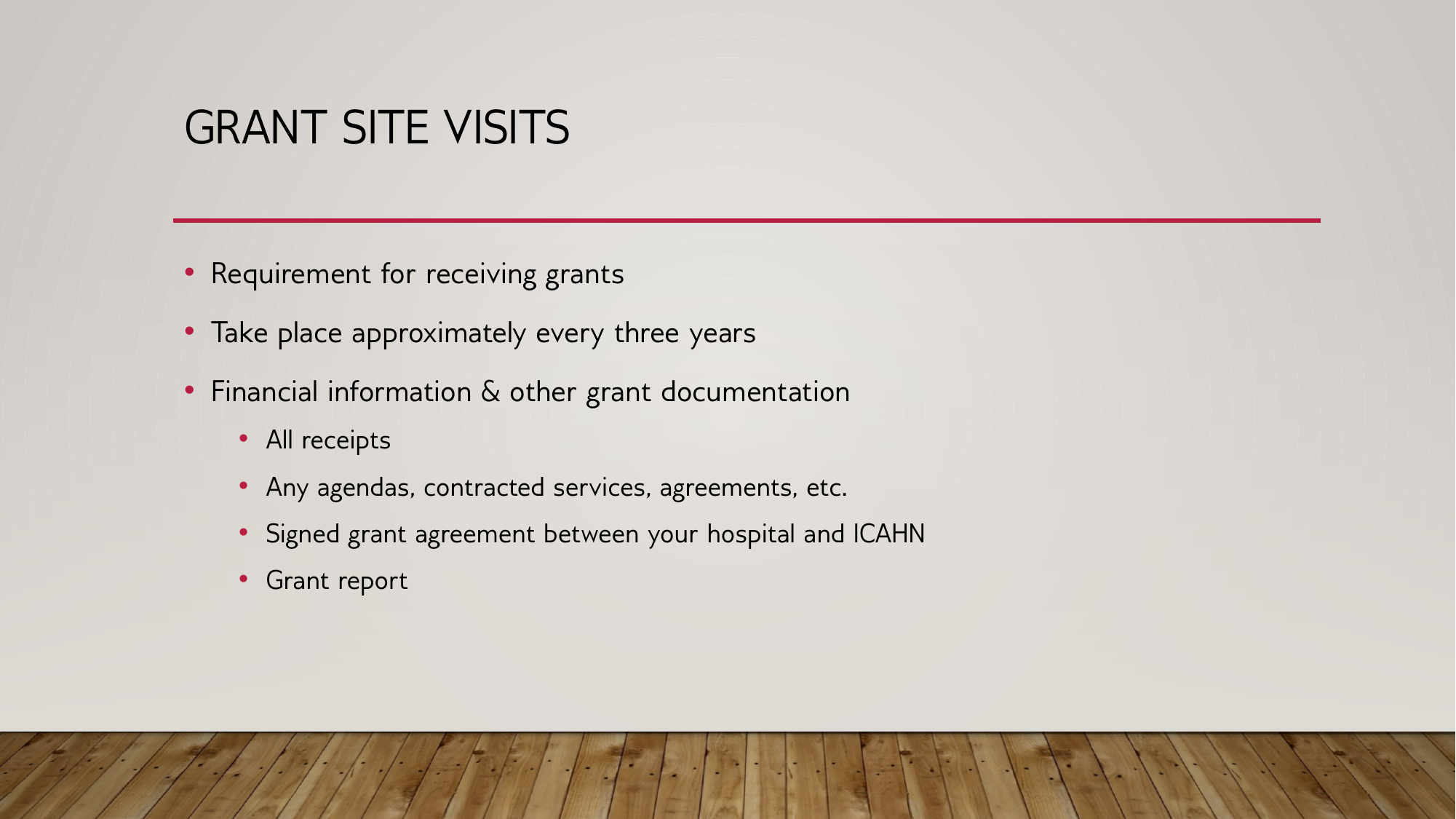

# Grant Site visits
Requirement for receiving grants
Take place approximately every three years
Financial information & other grant documentation
All receipts
Any agendas, contracted services, agreements, etc.
Signed grant agreement between your hospital and ICAHN
Grant report